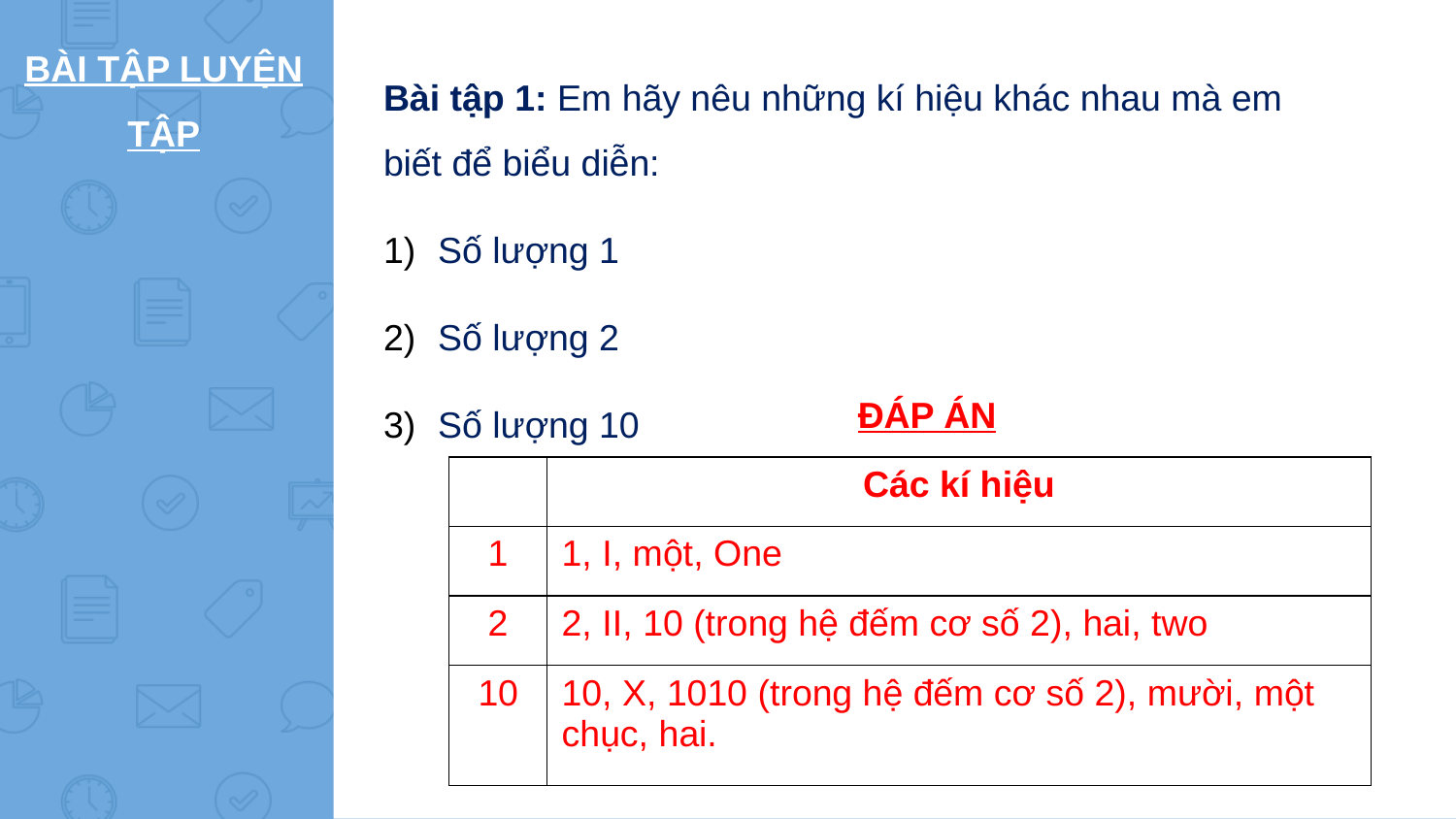

# BÀI TẬP LUYỆN TẬP
Bài tập 1: Em hãy nêu những kí hiệu khác nhau mà em
biết để biểu diễn:
Số lượng 1
Số lượng 2
Số lượng 10
ĐÁP ÁN
|  | Các kí hiệu |
| --- | --- |
| 1 | 1, I, một, One |
| 2 | 2, II, 10 (trong hệ đếm cơ số 2), hai, two |
| 10 | 10, X, 1010 (trong hệ đếm cơ số 2), mười, một chục, hai. |